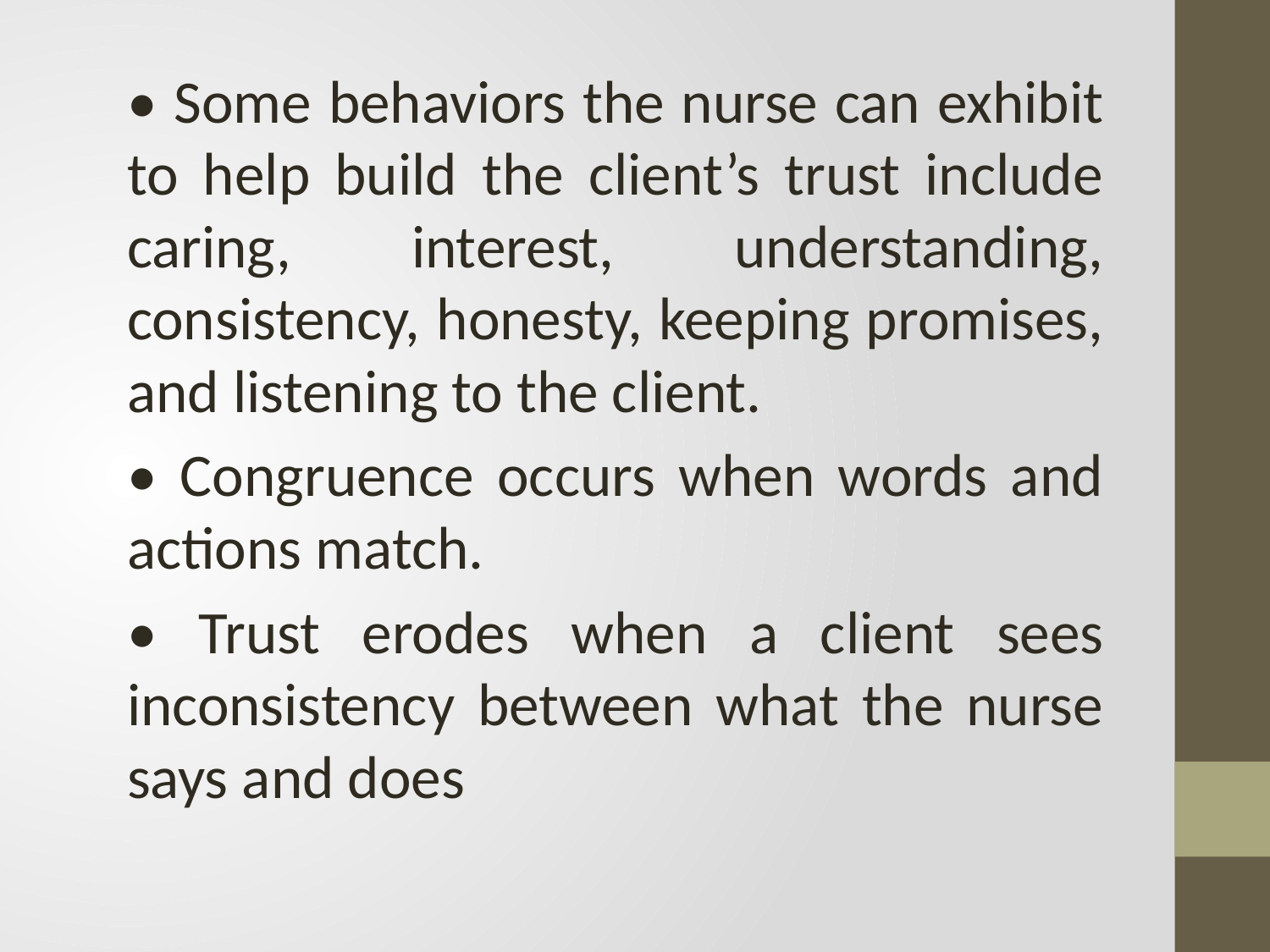

• Some behaviors the nurse can exhibit to help build the client’s trust include caring, interest, understanding, consistency, honesty, keeping promises, and listening to the client.
• Congruence occurs when words and actions match.
• Trust erodes when a client sees inconsistency between what the nurse says and does